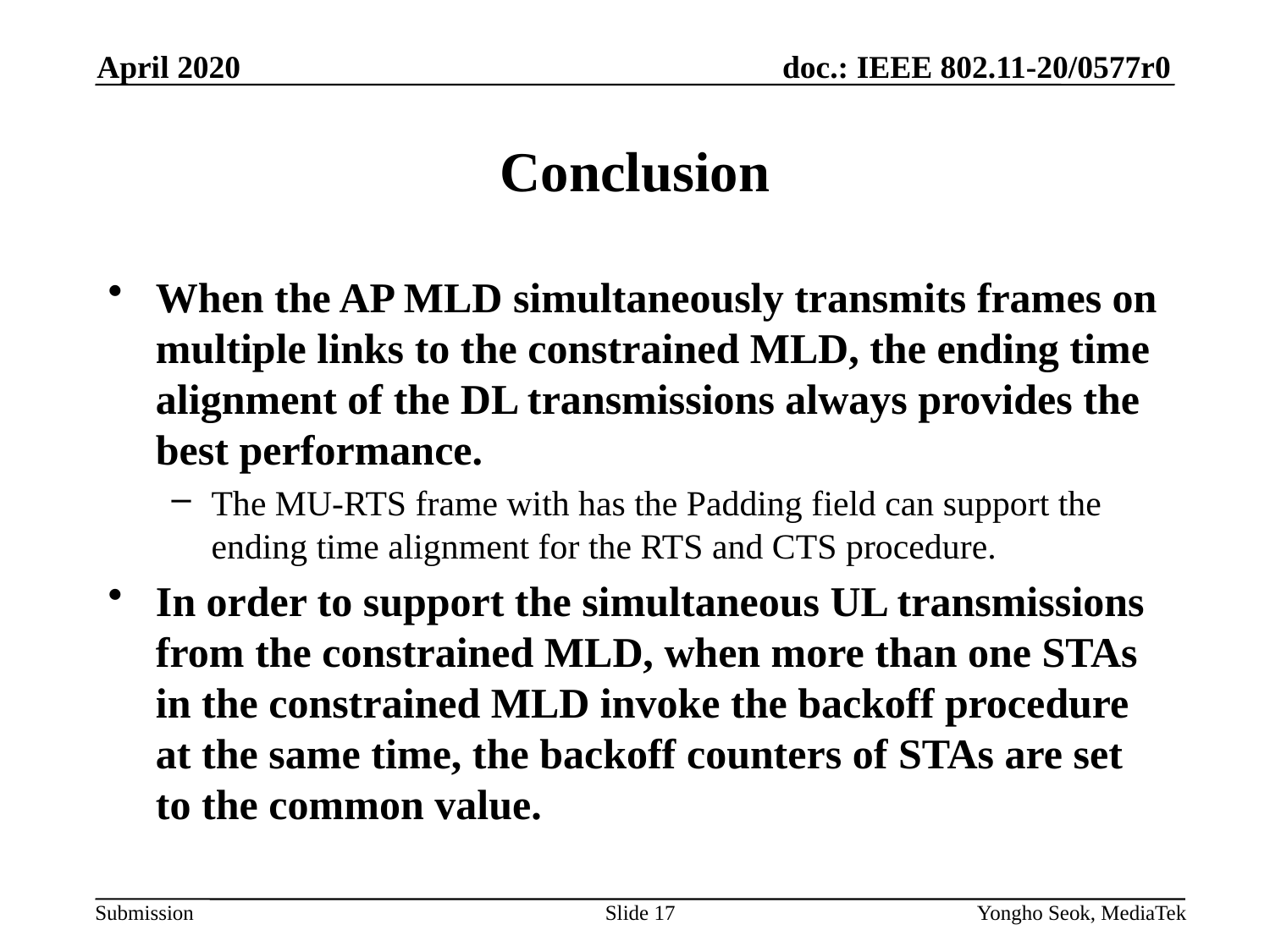

April 2020
# Conclusion
When the AP MLD simultaneously transmits frames on multiple links to the constrained MLD, the ending time alignment of the DL transmissions always provides the best performance.
The MU-RTS frame with has the Padding field can support the ending time alignment for the RTS and CTS procedure.
In order to support the simultaneous UL transmissions from the constrained MLD, when more than one STAs in the constrained MLD invoke the backoff procedure at the same time, the backoff counters of STAs are set to the common value.

Slide 17
Yongho Seok, MediaTek